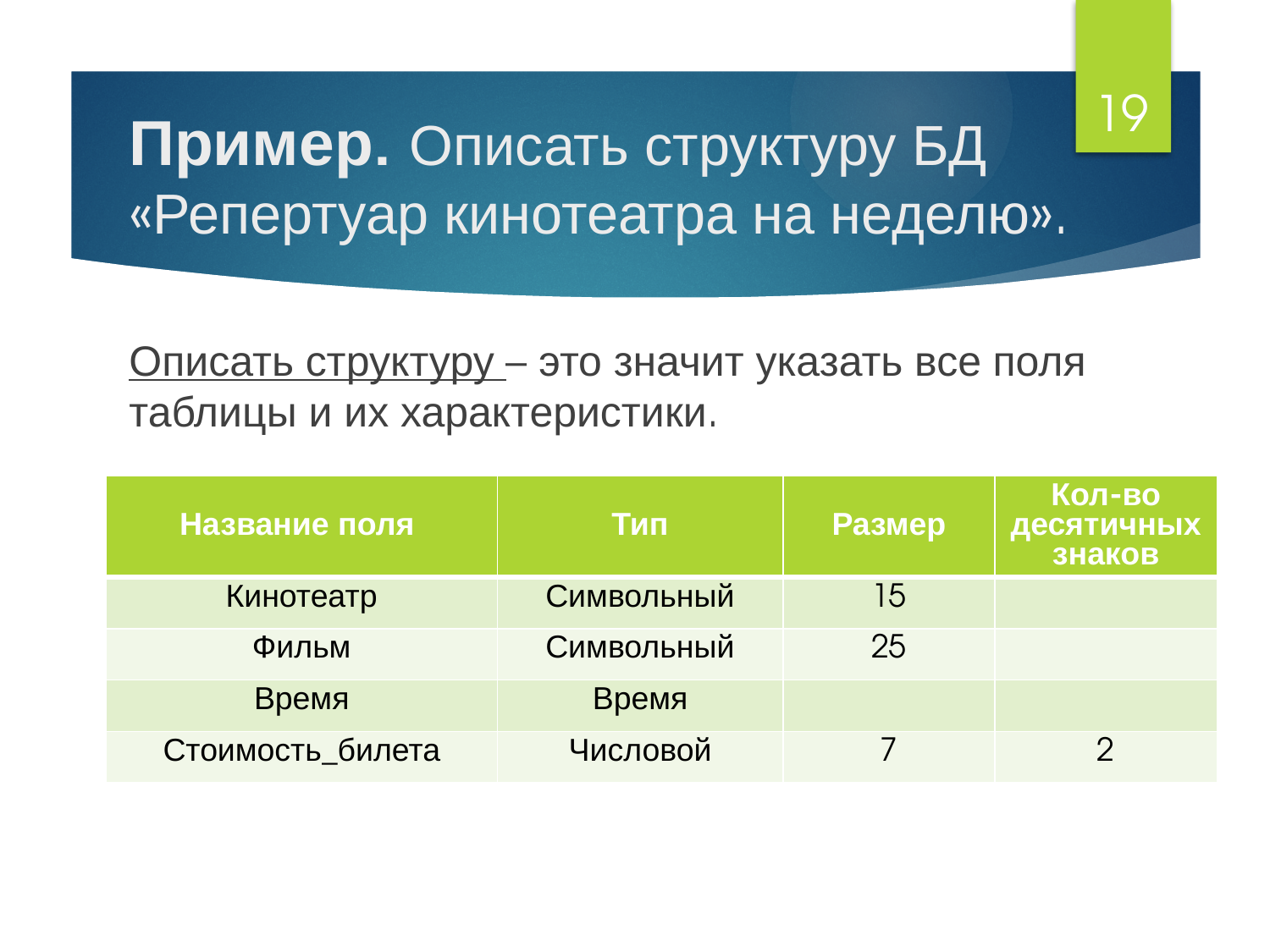

19
# Пример. Описать структуру БД «Репертуар кинотеатра на неделю».
Описать структуру – это значит указать все поля таблицы и их характеристики.
| Название поля | Тип | Размер | Кол-во десятичных знаков |
| --- | --- | --- | --- |
| Кинотеатр | Символьный | 15 |  |
| Фильм | Символьный | 25 |  |
| Время | Время |  |  |
| Стоимость\_билета | Числовой | 7 | 2 |